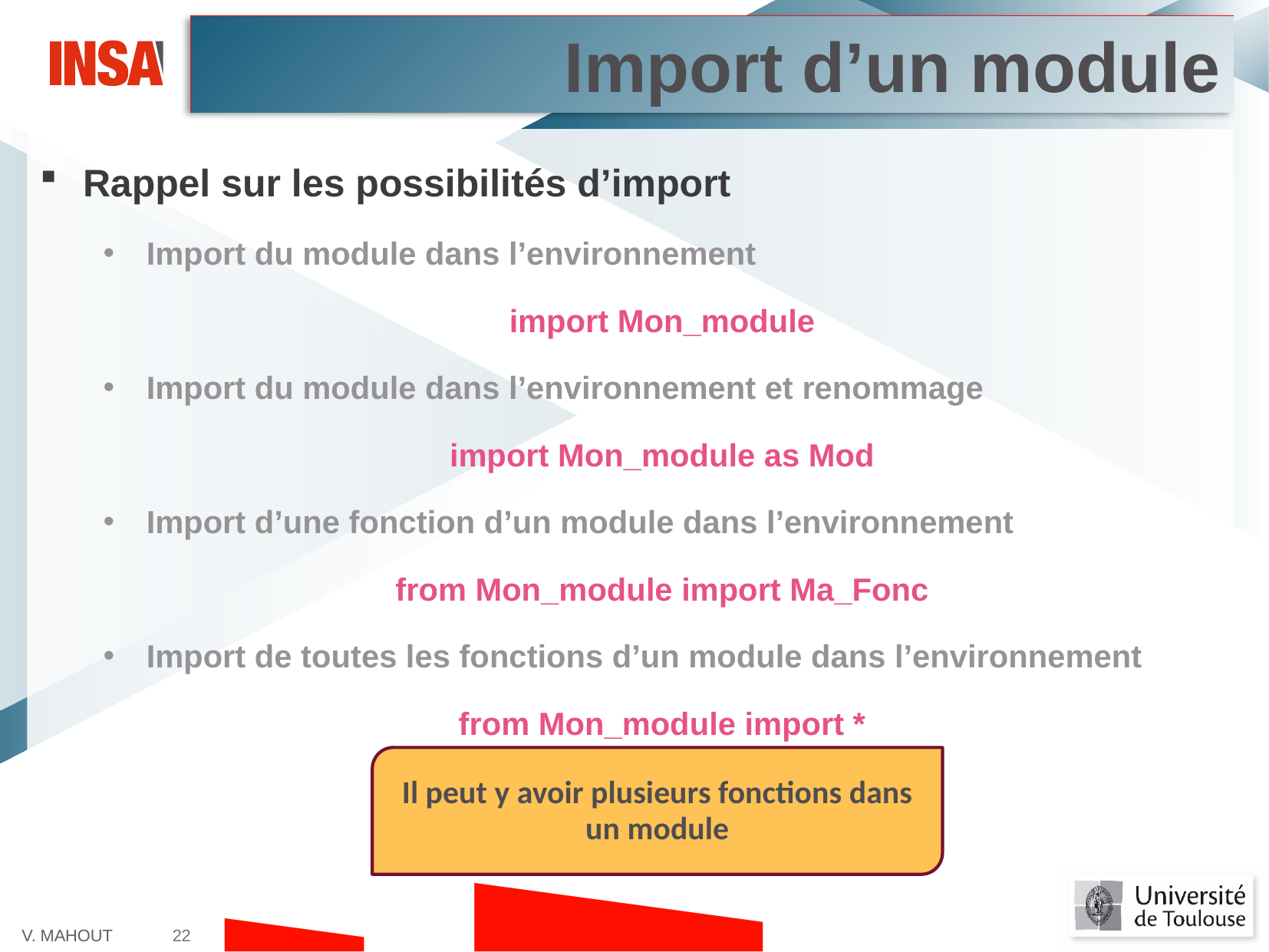

Import d’un module
Rappel sur les possibilités d’import
Import du module dans l’environnement
import Mon_module
Import du module dans l’environnement et renommage
import Mon_module as Mod
Import d’une fonction d’un module dans l’environnement
from Mon_module import Ma_Fonc
Import de toutes les fonctions d’un module dans l’environnement
from Mon_module import *

Il peut y avoir plusieurs fonctions dans un module